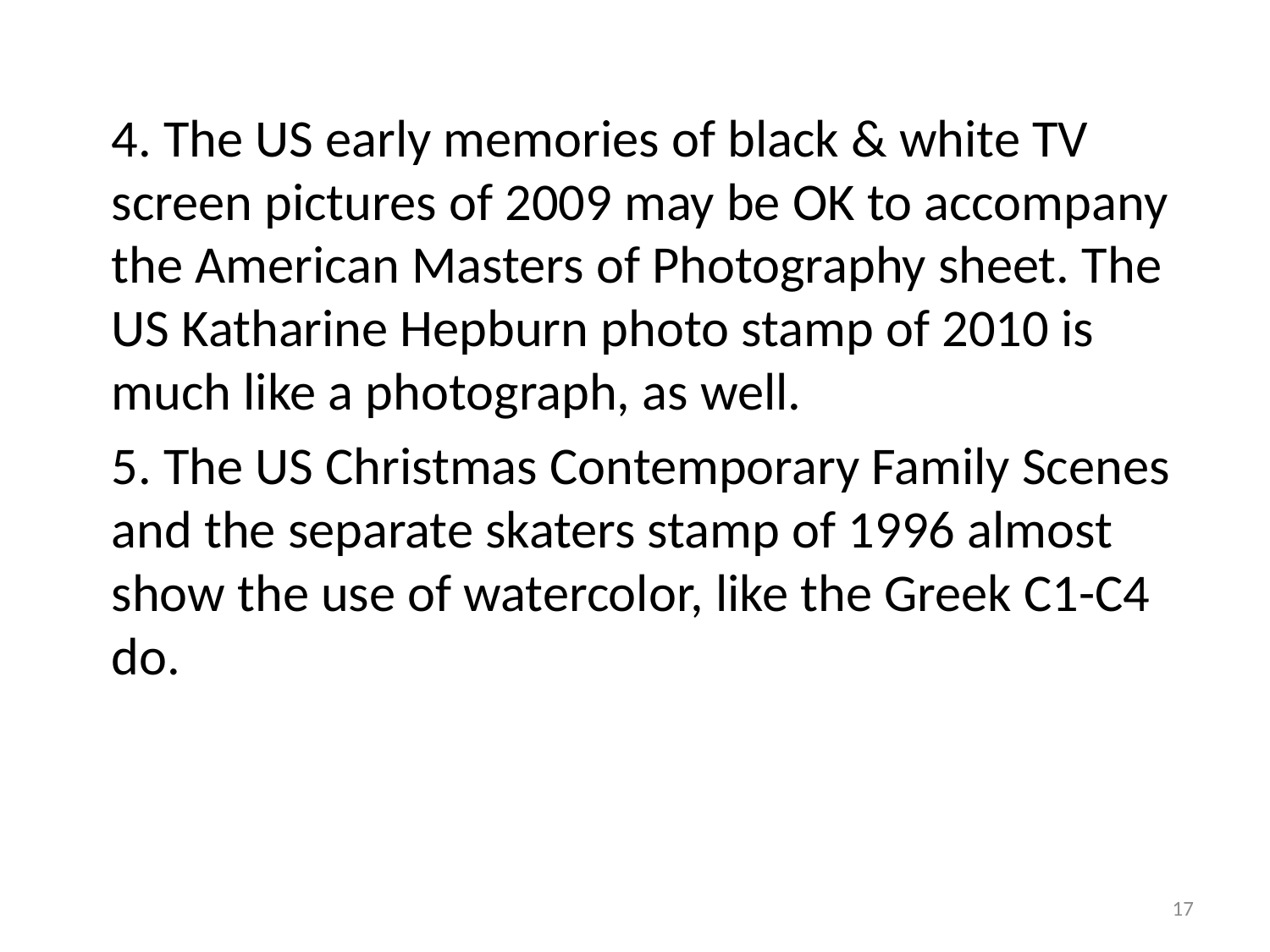

4. The US early memories of black & white TV screen pictures of 2009 may be OK to accompany the American Masters of Photography sheet. The US Katharine Hepburn photo stamp of 2010 is much like a photograph, as well.
5. The US Christmas Contemporary Family Scenes and the separate skaters stamp of 1996 almost show the use of watercolor, like the Greek C1-C4 do.
17